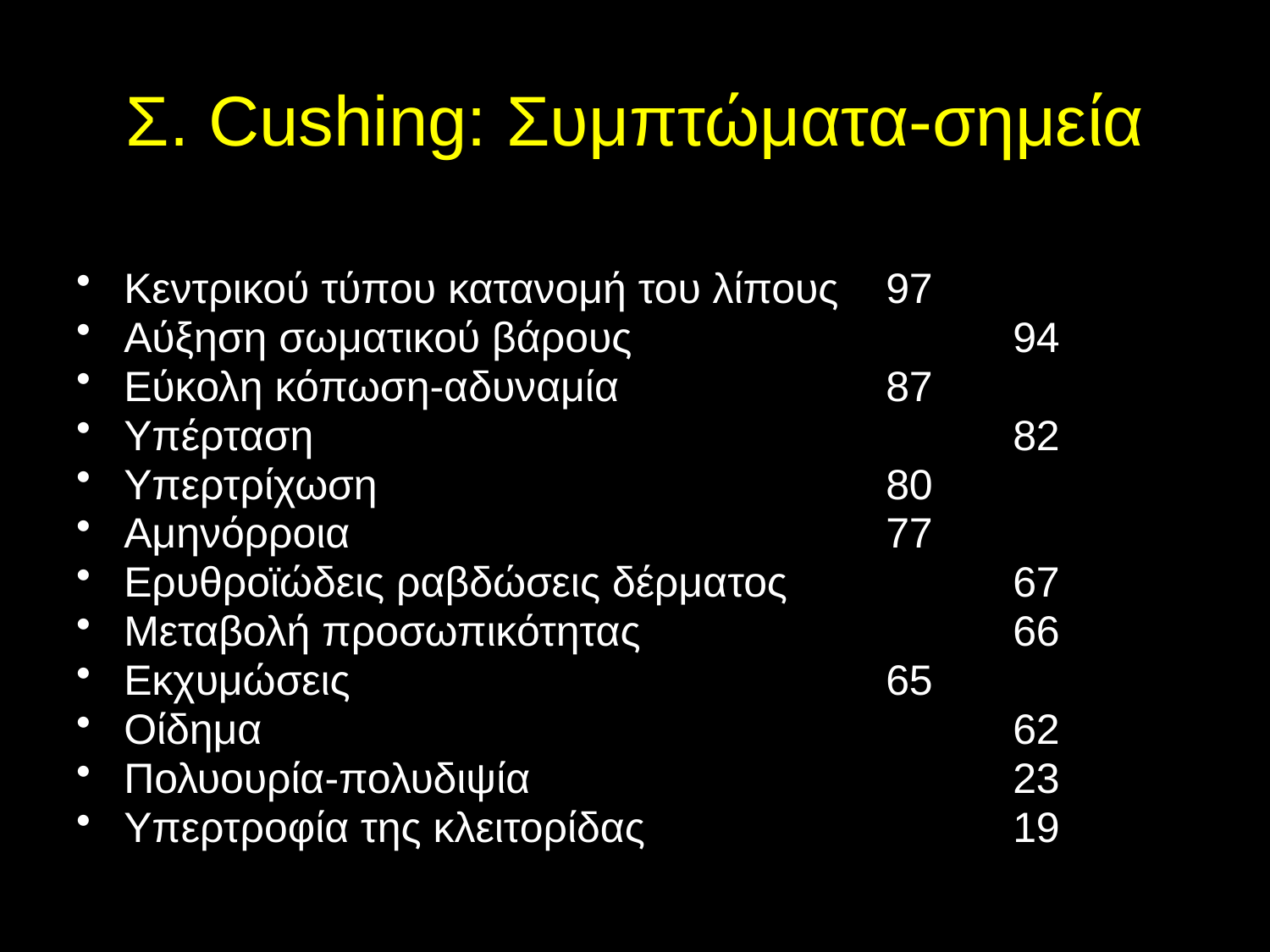

# Σ. Cushing: Συμπτώματα-σημεία
								%
Κεντρικού τύπου κατανομή του λίπους	97
Αύξηση σωματικού βάρους			94
Εύκολη κόπωση-αδυναμία			87
Υπέρταση						82
Υπερτρίχωση					80
Αμηνόρροια					77
Ερυθροϊώδεις ραβδώσεις δέρματος		67
Μεταβολή προσωπικότητας			66
Εκχυμώσεις					65
Οίδημα						62
Πολυουρία-πολυδιψία				23
Υπερτροφία της κλειτορίδας			19